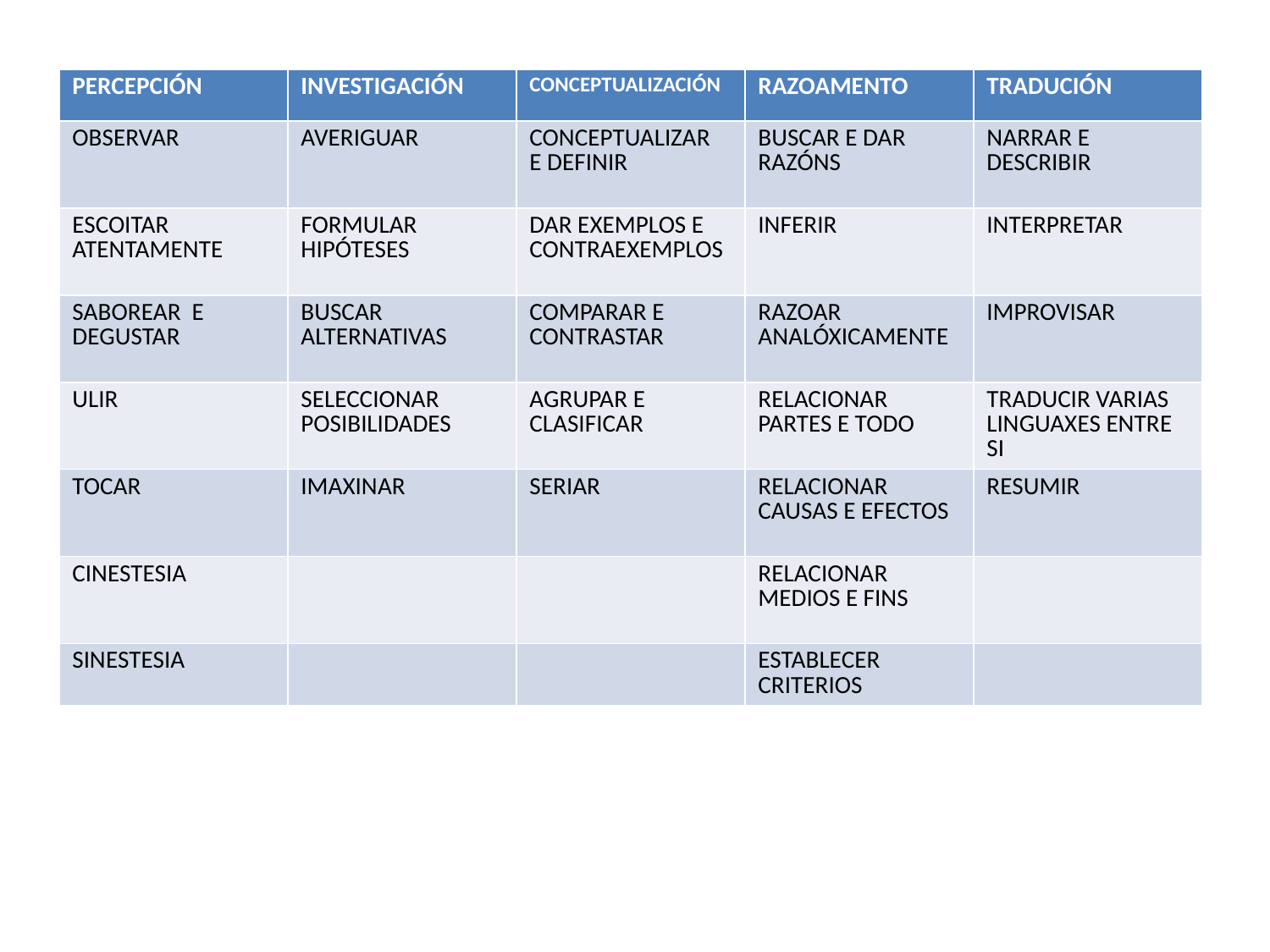

#
| PERCEPCIÓN | INVESTIGACIÓN | CONCEPTUALIZACIÓN | RAZOAMENTO | TRADUCIÓN |
| --- | --- | --- | --- | --- |
| OBSERVAR | AVERIGUAR | CONCEPTUALIZAR E DEFINIR | BUSCAR E DAR RAZÓNS | NARRAR E DESCRIBIR |
| ESCOITAR ATENTAMENTE | FORMULAR HIPÓTESES | DAR EXEMPLOS E CONTRAEXEMPLOS | INFERIR | INTERPRETAR |
| SABOREAR E DEGUSTAR | BUSCAR ALTERNATIVAS | COMPARAR E CONTRASTAR | RAZOAR ANALÓXICAMENTE | IMPROVISAR |
| ULIR | SELECCIONAR POSIBILIDADES | AGRUPAR E CLASIFICAR | RELACIONAR PARTES E TODO | TRADUCIR VARIAS LINGUAXES ENTRE SI |
| TOCAR | IMAXINAR | SERIAR | RELACIONAR CAUSAS E EFECTOS | RESUMIR |
| CINESTESIA |  |  | RELACIONAR MEDIOS E FINS |  |
| SINESTESIA |  |  | ESTABLECER CRITERIOS |  |